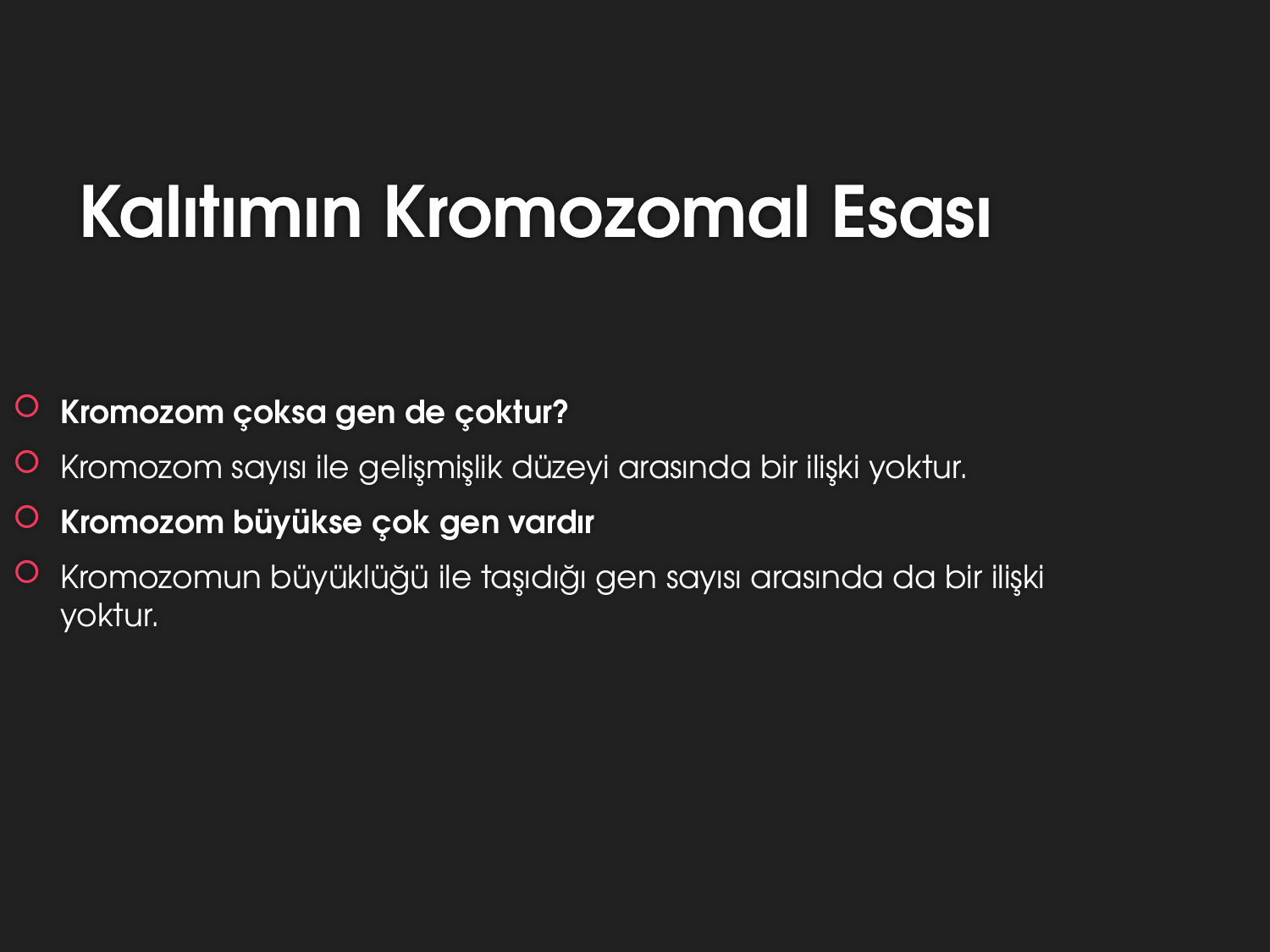

Kalıtımın Kromozomal Esası
Kromozom çoksa gen de çoktur?
Kromozom sayısı ile gelişmişlik düzeyi arasında bir ilişki yoktur.
Kromozom büyükse çok gen vardır
Kromozomun büyüklüğü ile taşıdığı gen sayısı arasında da bir ilişki yoktur.